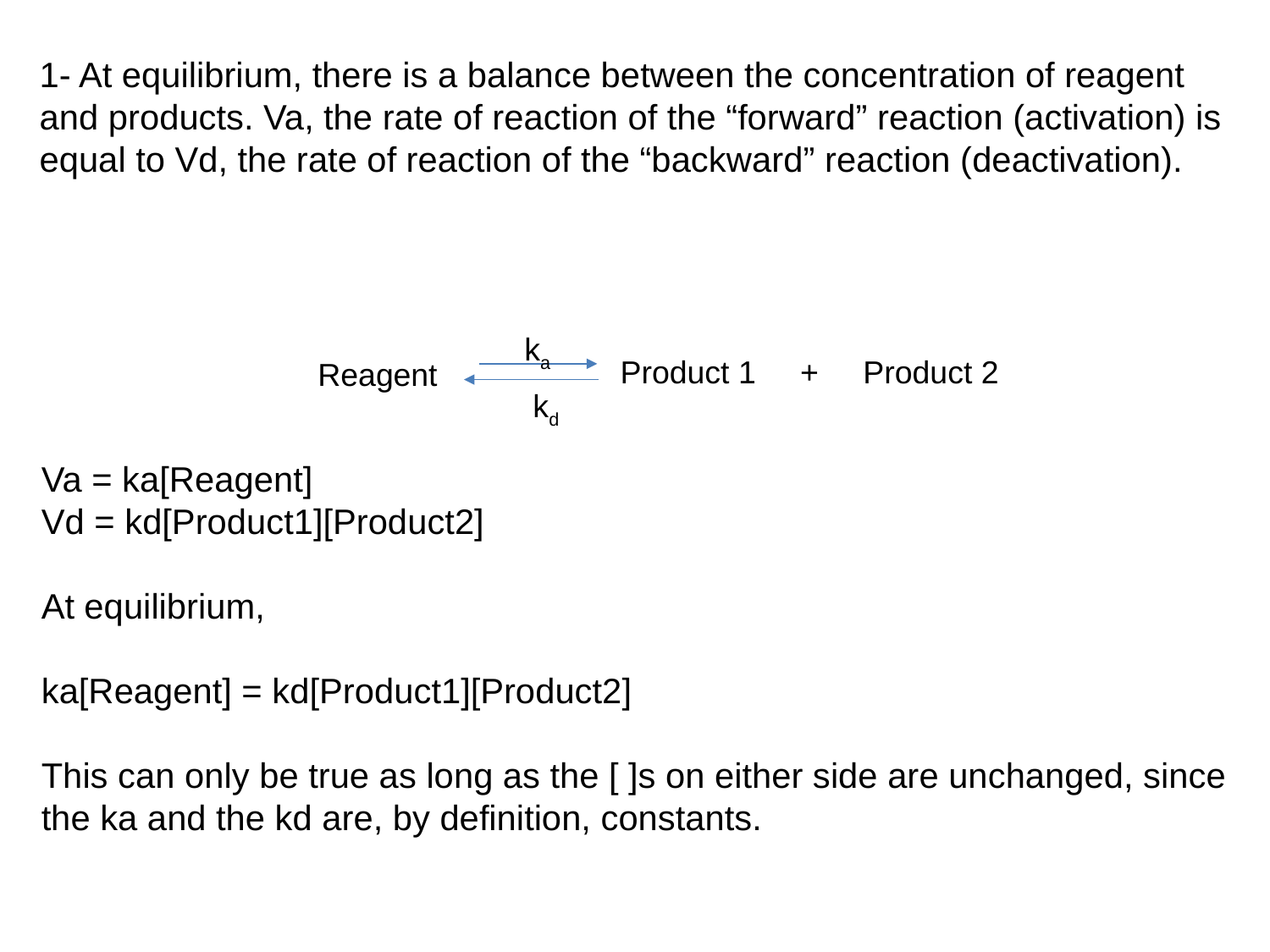

1- At equilibrium, there is a balance between the concentration of reagent and products. Va, the rate of reaction of the “forward” reaction (activation) is equal to Vd, the rate of reaction of the “backward” reaction (deactivation).
ka
Product 1     +     Product 2
Reagent
kd
Va = ka[Reagent]
Vd = kd[Product1][Product2]

At equilibrium,

ka[Reagent] = kd[Product1][Product2]

This can only be true as long as the [ ]s on either side are unchanged, since the ka and the kd are, by definition, constants.